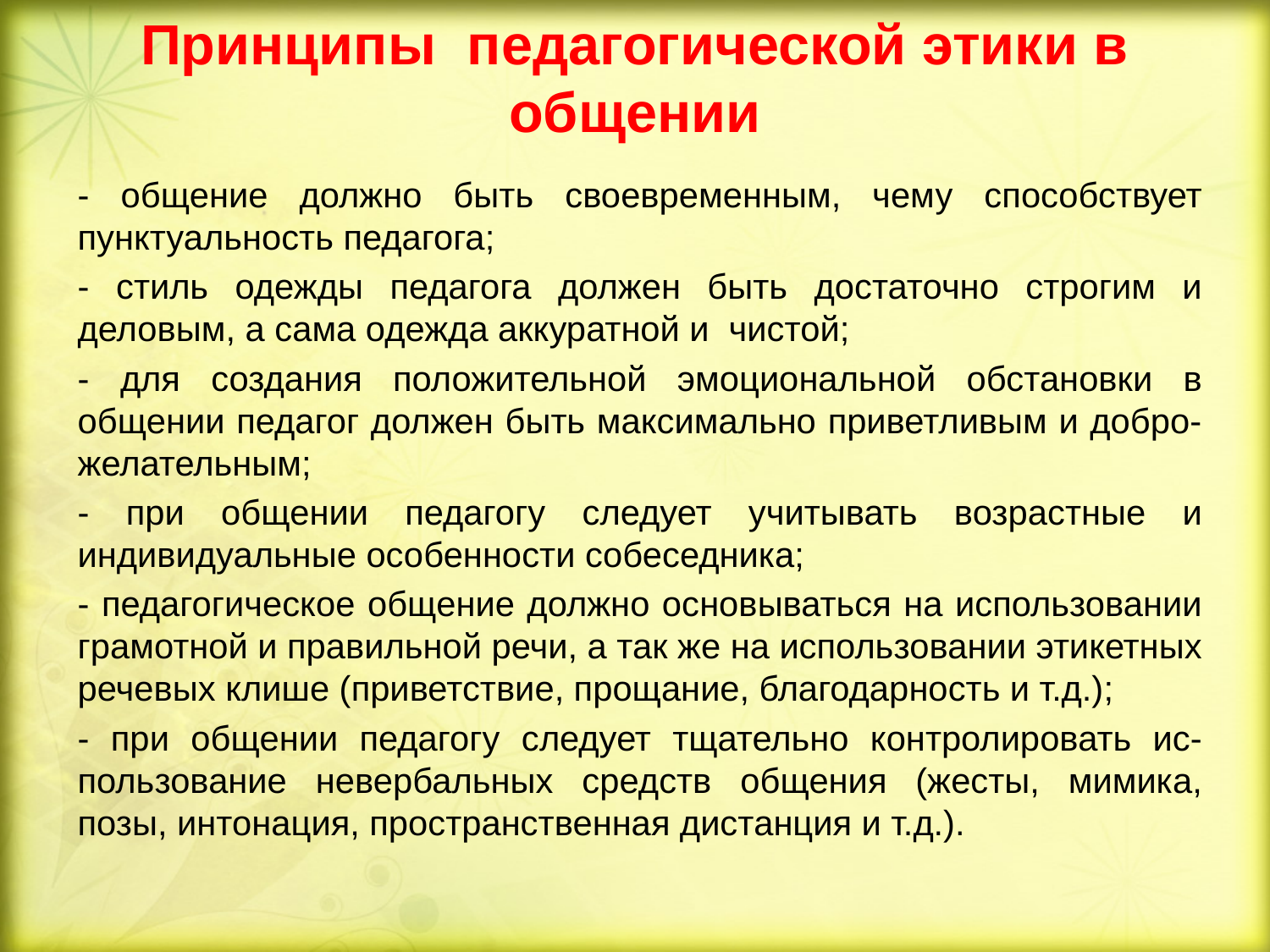

# Принципы  педагогической этики в общении
- общение должно быть своевременным, чему способствует пунктуальность педагога;
- стиль одежды педагога должен быть достаточно строгим и деловым, а сама одежда аккуратной и  чистой;
- для создания положительной эмоциональной обстановки в общении педагог должен быть максимально приветливым и добро-желательным;
- при общении педагогу следует учитывать возрастные и индивидуальные особенности собеседника;
- педагогическое общение должно основываться на использовании грамотной и правильной речи, а так же на использовании этикетных речевых клише (приветствие, прощание, благодарность и т.д.);
- при общении педагогу следует тщательно контролировать ис-пользование невербальных средств общения (жесты, мимика, позы, интонация, пространственная дистанция и т.д.).